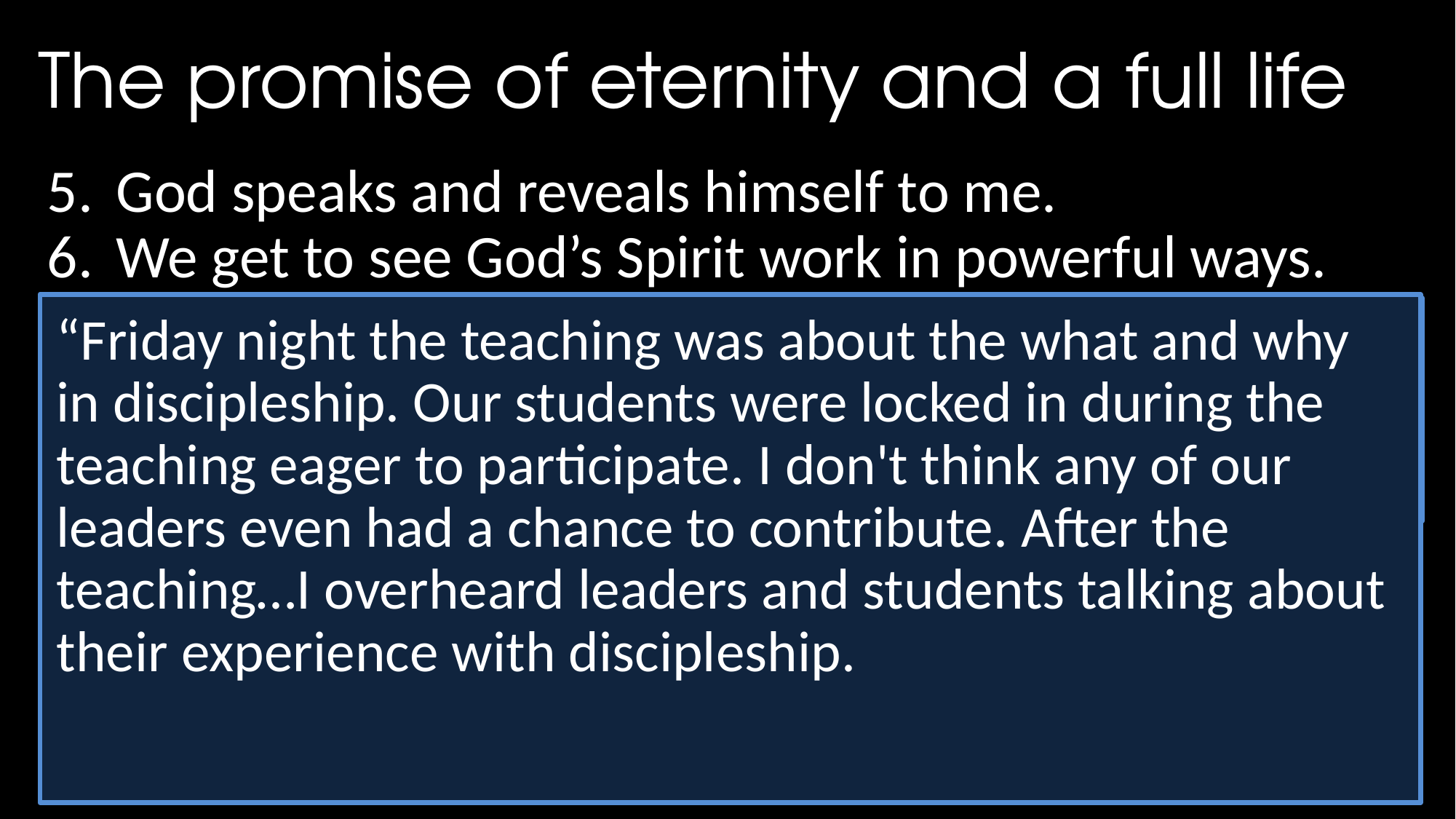

The promise of eternity and a full life
5.	God speaks and reveals himself to me.
6.	We get to see God’s Spirit work in powerful ways.

“Friday night the teaching was about the what and why in discipleship. Our students were locked in during the teaching eager to participate. I don't think any of our leaders even had a chance to contribute. After the teaching…I overheard leaders and students talking about their experience with discipleship.
John 3:8 “The wind blows wherever it pleases. You hear its sound, but you cannot tell where it comes from or where it is going.”